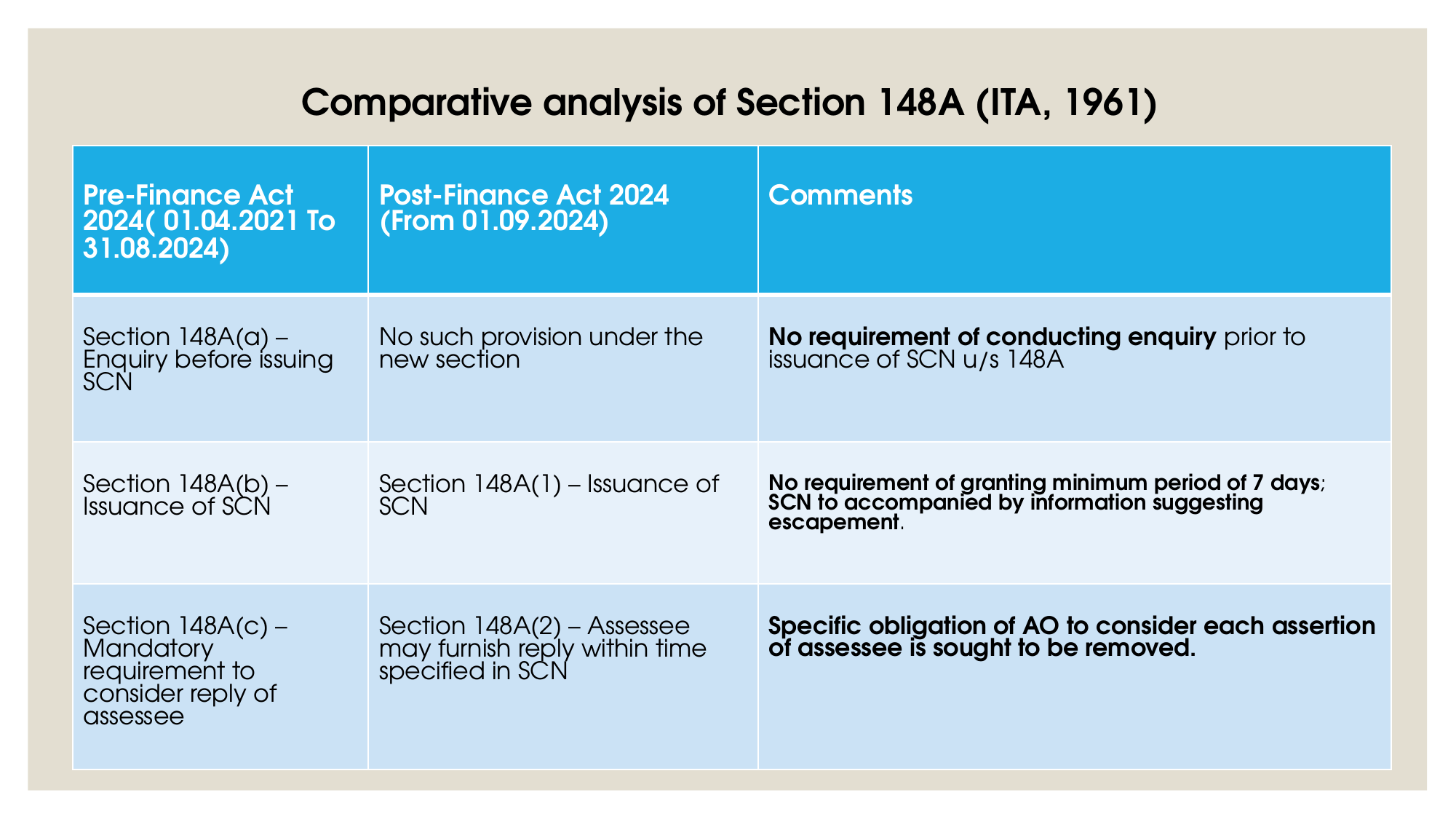

Comparative analysis of Section 148A (ITA, 1961)

| Pre-Finance Act 2024( 01.04.2021 To 31.08.2024) | Post-Finance Act 2024 (From 01.09.2024) | Comments |
| --- | --- | --- |
| Section 148A(a) – Enquiry before issuing SCN | No such provision under the new section | No requirement of conducting enquiry prior to issuance of SCN u/s 148A |
| Section 148A(b) – Issuance of SCN | Section 148A(1) – Issuance of SCN | No requirement of granting minimum period of 7 days; SCN to accompanied by information suggesting escapement. |
| Section 148A(c) – Mandatory requirement to consider reply of assessee | Section 148A(2) – Assessee may furnish reply within time specified in SCN | Specific obligation of AO to consider each assertion of assessee is sought to be removed. |